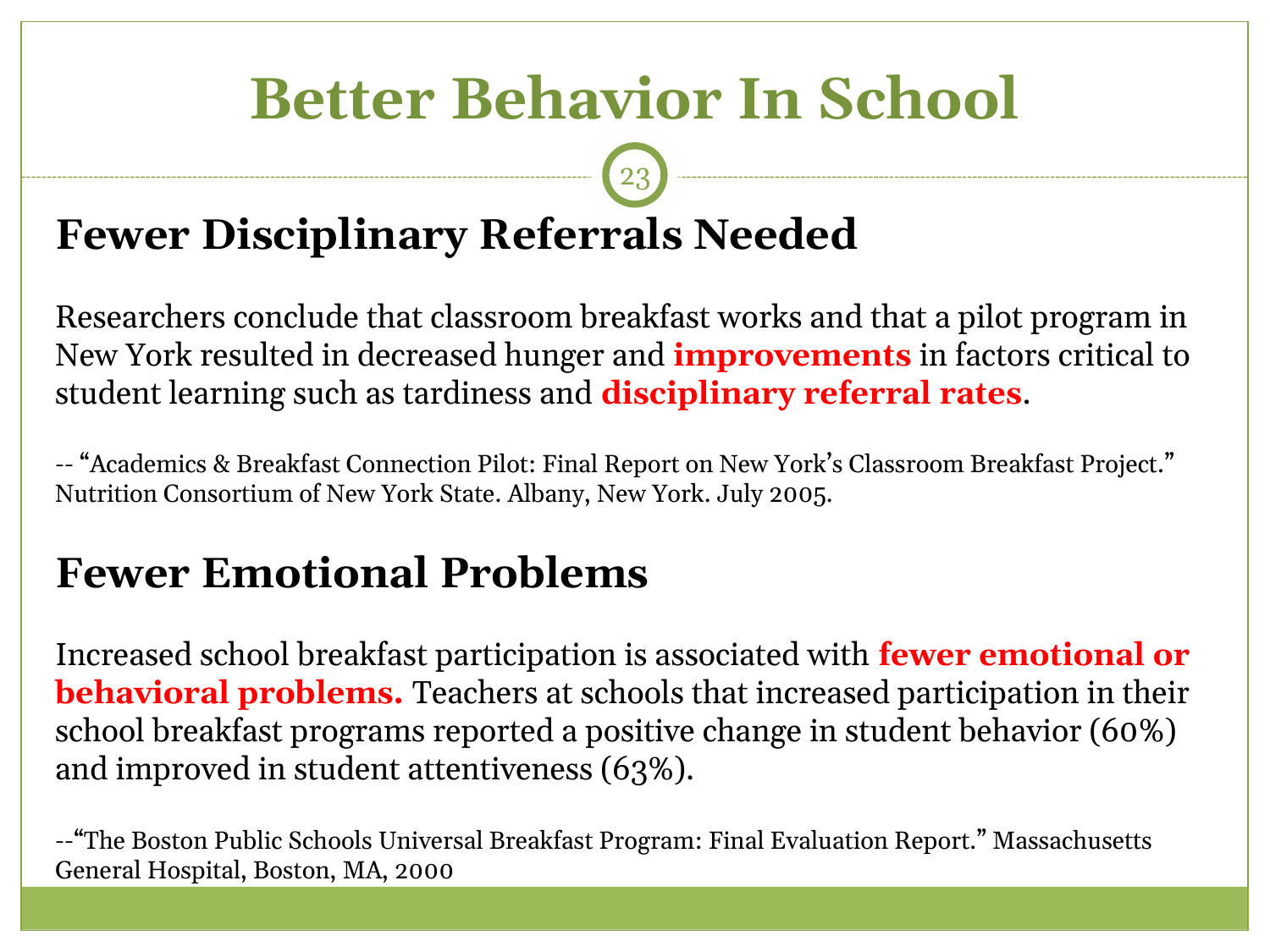

# Better Behavior In School
23
Fewer Disciplinary Referrals Needed

Researchers conclude that classroom breakfast works and that a pilot program in New York resulted in decreased hunger and improvements in factors critical to student learning such as tardiness and disciplinary referral rates.

-- “Academics & Breakfast Connection Pilot: Final Report on New York’s Classroom Breakfast Project.” Nutrition Consortium of New York State. Albany, New York. July 2005.

Fewer Emotional Problems

Increased school breakfast participation is associated with fewer emotional or behavioral problems. Teachers at schools that increased participation in their school breakfast programs reported a positive change in student behavior (60%) and improved in student attentiveness (63%).

--“The Boston Public Schools Universal Breakfast Program: Final Evaluation Report.” Massachusetts General Hospital, Boston, MA, 2000